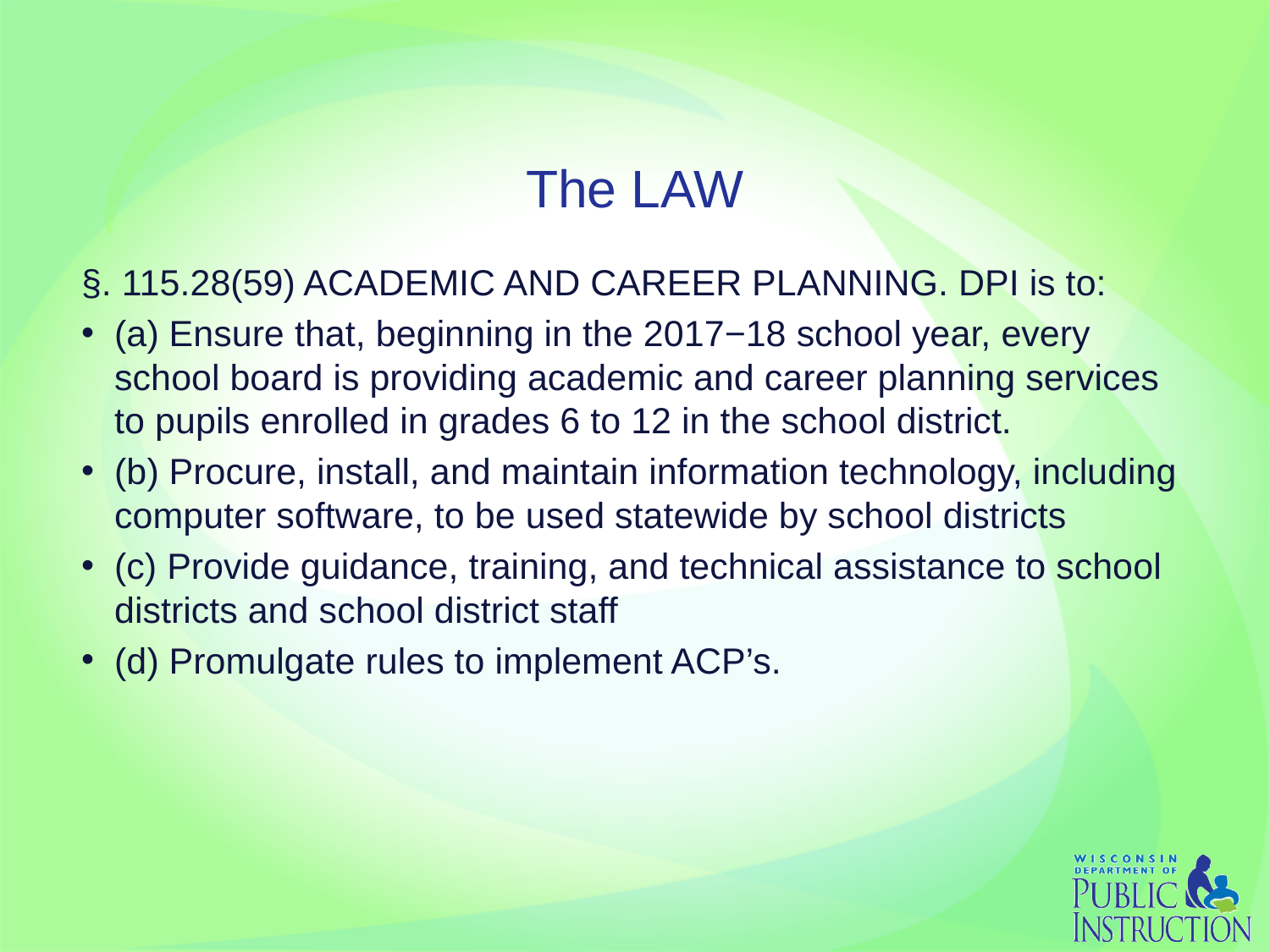

# The LAW
§. 115.28(59) ACADEMIC AND CAREER PLANNING. DPI is to:
(a) Ensure that, beginning in the 2017−18 school year, every school board is providing academic and career planning services to pupils enrolled in grades 6 to 12 in the school district.
(b) Procure, install, and maintain information technology, including computer software, to be used statewide by school districts
(c) Provide guidance, training, and technical assistance to school districts and school district staff
(d) Promulgate rules to implement ACP’s.